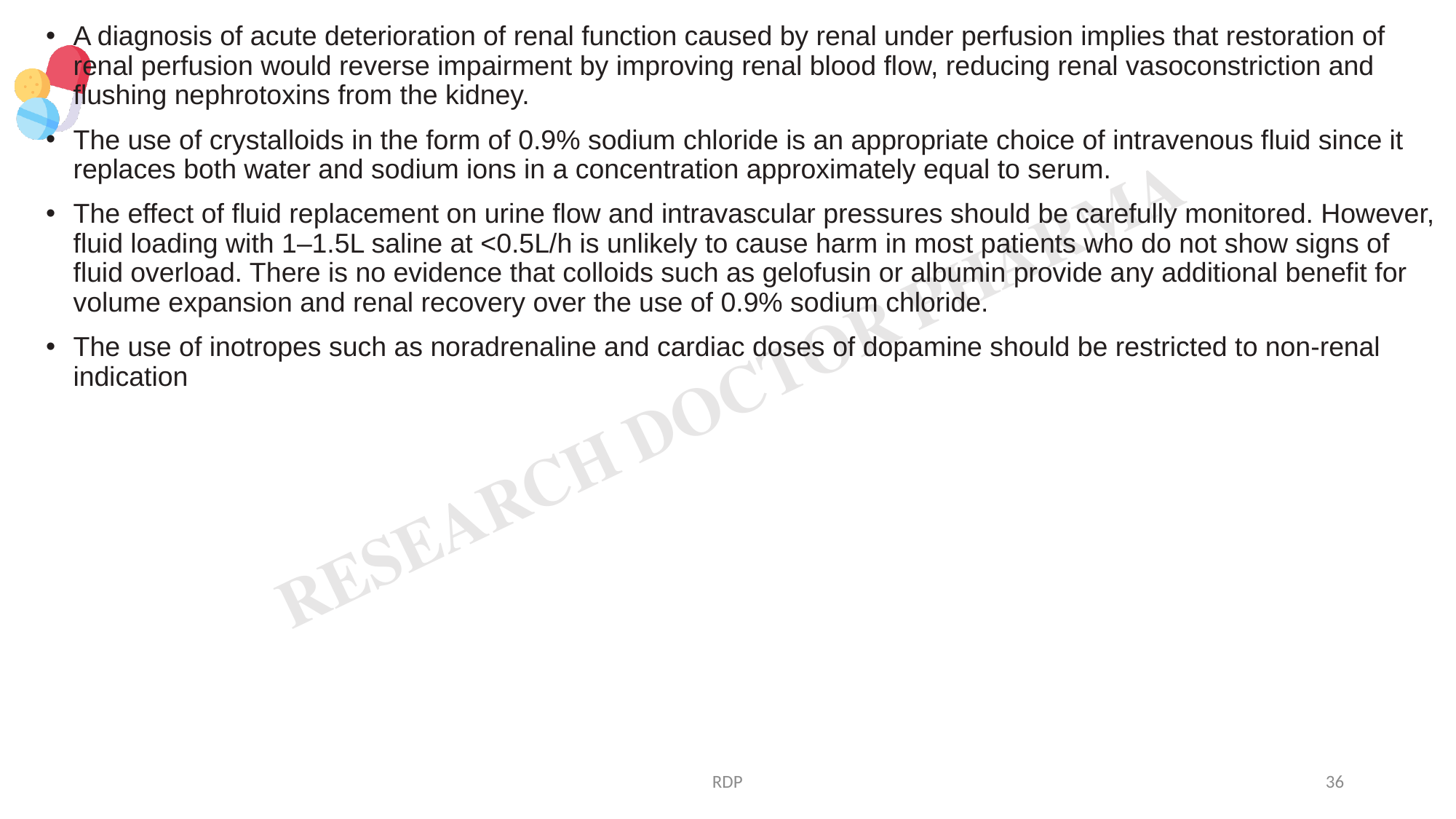

A diagnosis of acute deterioration of renal function caused by renal under perfusion implies that restoration of renal perfusion would reverse impairment by improving renal blood flow, reducing renal vasoconstriction and flushing nephrotoxins from the kidney.
The use of crystalloids in the form of 0.9% sodium chloride is an appropriate choice of intravenous fluid since it replaces both water and sodium ions in a concentration approximately equal to serum.
The effect of fluid replacement on urine flow and intravascular pressures should be carefully monitored. However, fluid loading with 1–1.5L saline at <0.5L/h is unlikely to cause harm in most patients who do not show signs of fluid overload. There is no evidence that colloids such as gelofusin or albumin provide any additional benefit for volume expansion and renal recovery over the use of 0.9% sodium chloride.
The use of inotropes such as noradrenaline and cardiac doses of dopamine should be restricted to non-renal indication
RDP
36